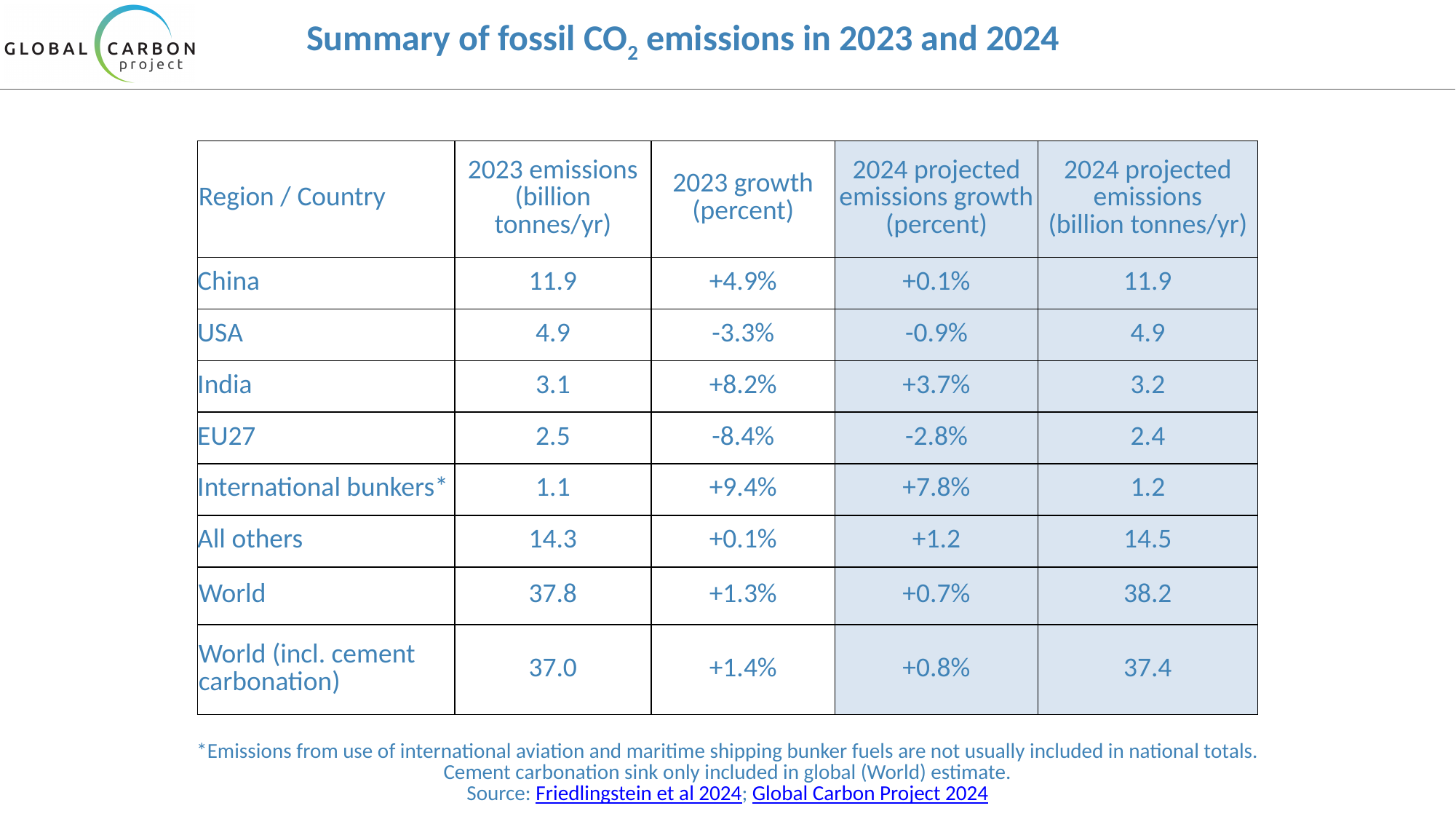

# Summary of fossil CO2 emissions in 2023 and 2024
| Region / Country | 2023 emissions (billion tonnes/yr) | 2023 growth (percent) | 2024 projected emissions growth (percent) | 2024 projected emissions (billion tonnes/yr) |
| --- | --- | --- | --- | --- |
| China | 11.9 | +4.9% | +0.1% | 11.9 |
| USA | 4.9 | -3.3% | -0.9% | 4.9 |
| India | 3.1 | +8.2% | +3.7% | 3.2 |
| EU27 | 2.5 | -8.4% | -2.8% | 2.4 |
| International bunkers\* | 1.1 | +9.4% | +7.8% | 1.2 |
| All others | 14.3 | +0.1% | +1.2 | 14.5 |
| World | 37.8 | +1.3% | +0.7% | 38.2 |
| World (incl. cement carbonation) | 37.0 | +1.4% | +0.8% | 37.4 |
*Emissions from use of international aviation and maritime shipping bunker fuels are not usually included in national totals.
Cement carbonation sink only included in global (World) estimate.
Source: Friedlingstein et al 2024; Global Carbon Project 2024